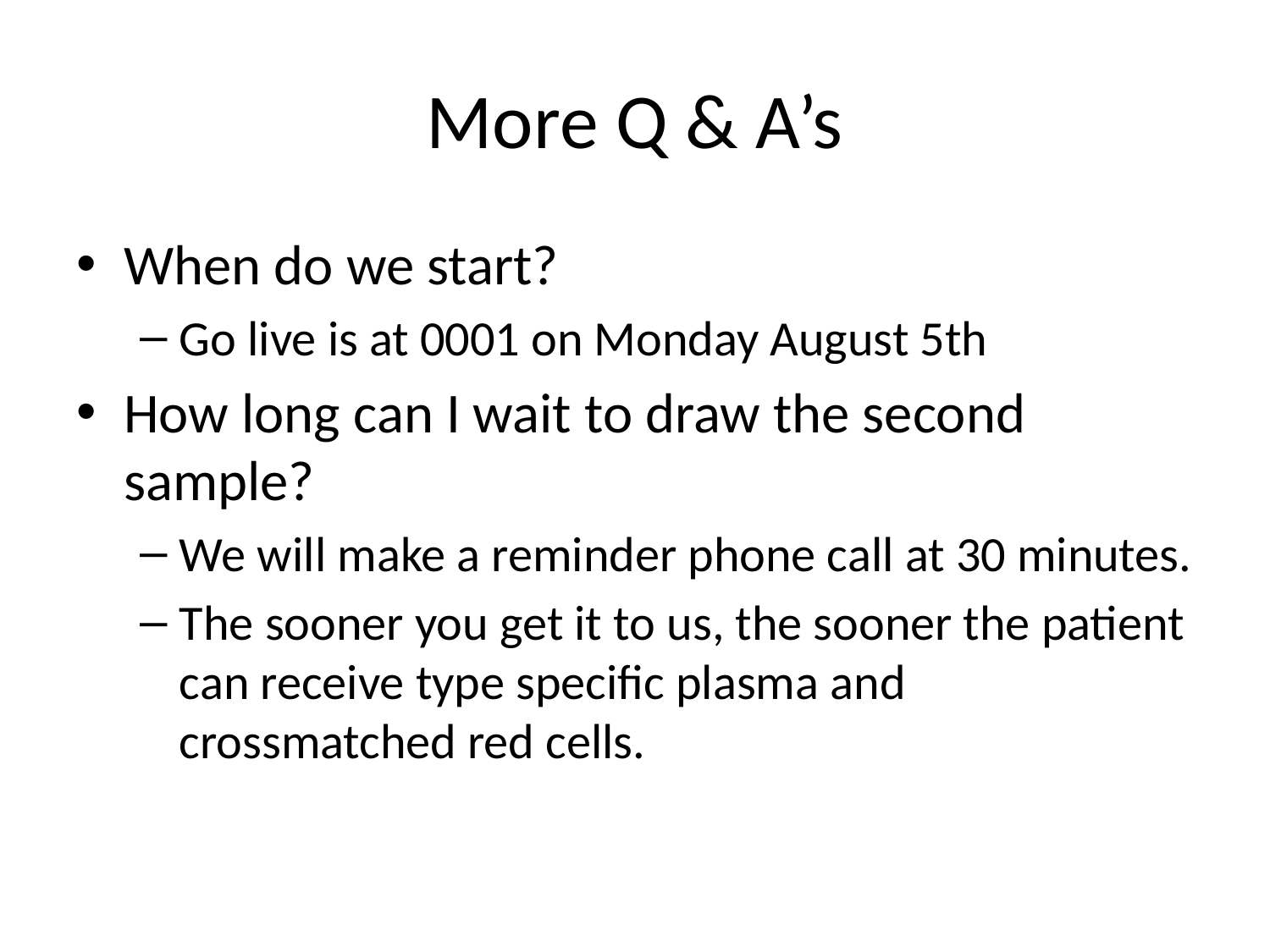

# More Q & A’s
When do we start?
Go live is at 0001 on Monday August 5th
How long can I wait to draw the second sample?
We will make a reminder phone call at 30 minutes.
The sooner you get it to us, the sooner the patient can receive type specific plasma and crossmatched red cells.